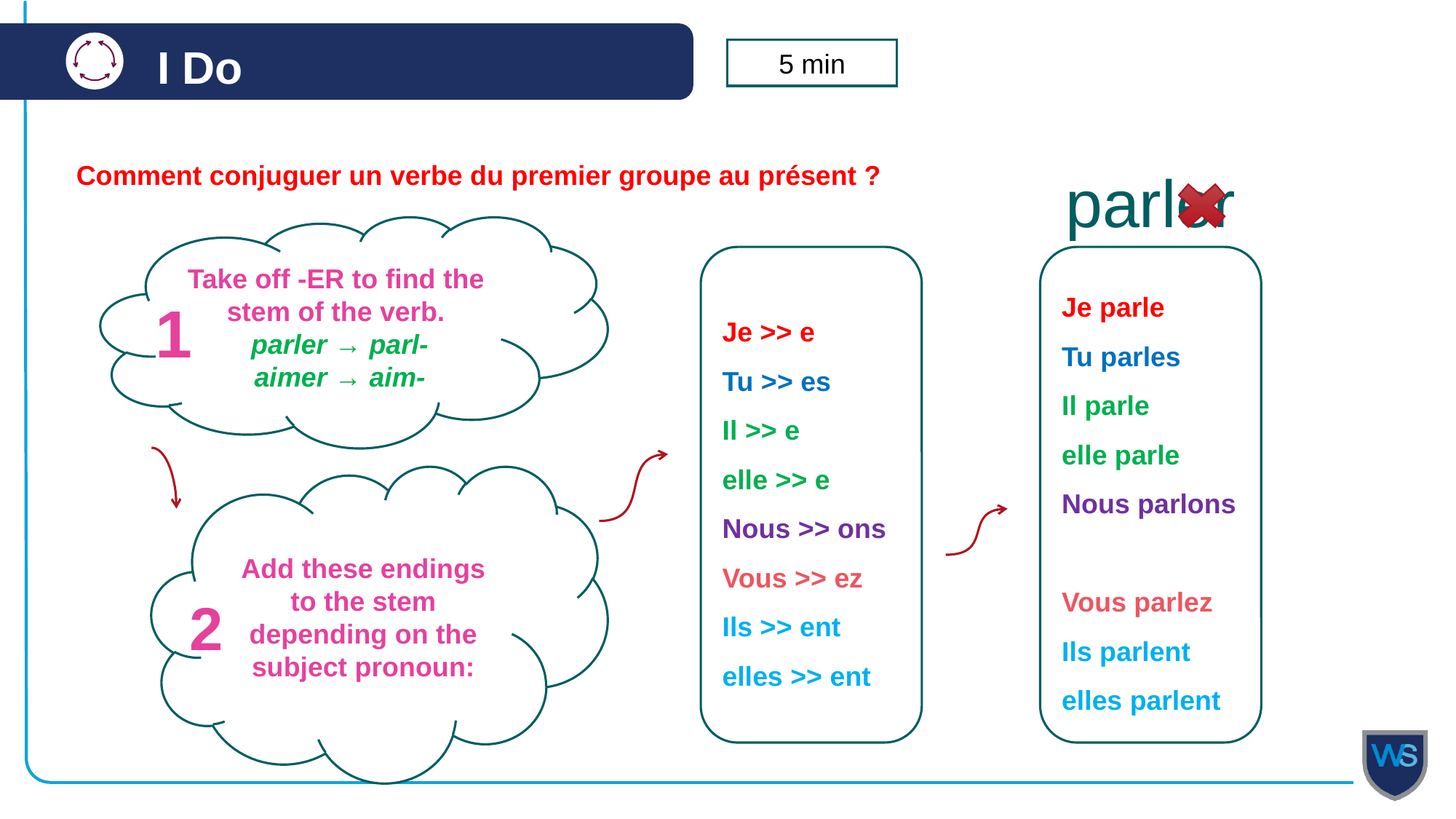

5 min
Comment conjuguer un verbe du premier groupe au présent ?
parler

Take off -ER to find the stem of the verb.
 parler → parl-
 aimer → aim-
Je >> e
Tu >> es
Il >> e
elle >> e
Nous >> ons
Vous >> ez
Ils >> ent
elles >> ent
Je parle
Tu parles
Il parle
elle parle
Nous parlons
Vous parlez
Ils parlent
elles parlent
1

Add these endings to the stem depending on the subject pronoun:
2